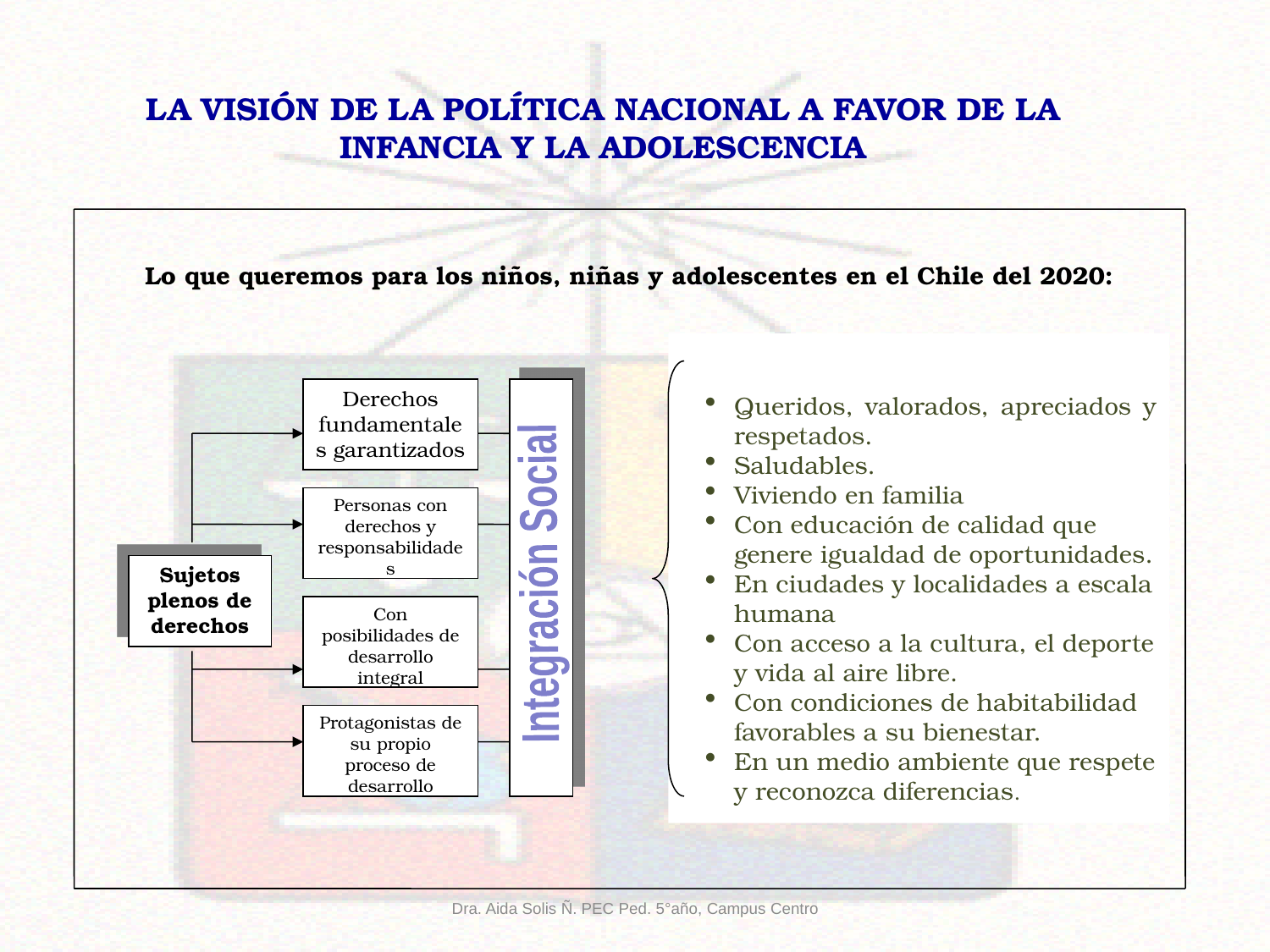

LA VISIÓN DE LA POLÍTICA NACIONAL A FAVOR DE LA INFANCIA Y LA ADOLESCENCIA

Lo que queremos para los niños, niñas y adolescentes en el Chile del 2020:

Queridos, valorados, apreciados y respetados.
Saludables.
Viviendo en familia
Con educación de calidad que genere igualdad de oportunidades.
En ciudades y localidades a escala humana
Con acceso a la cultura, el deporte y vida al aire libre.
Con condiciones de habitabilidad favorables a su bienestar.
En un medio ambiente que respete y reconozca diferencias.

Derechos fundamentales garantizados

Personas con derechos y responsabilidades
Sujetos plenos de derechos
Integración Social
Con posibilidades de desarrollo integral
Protagonistas de su propio proceso de desarrollo
Dra. Aida Solis Ñ. PEC Ped. 5°año, Campus Centro